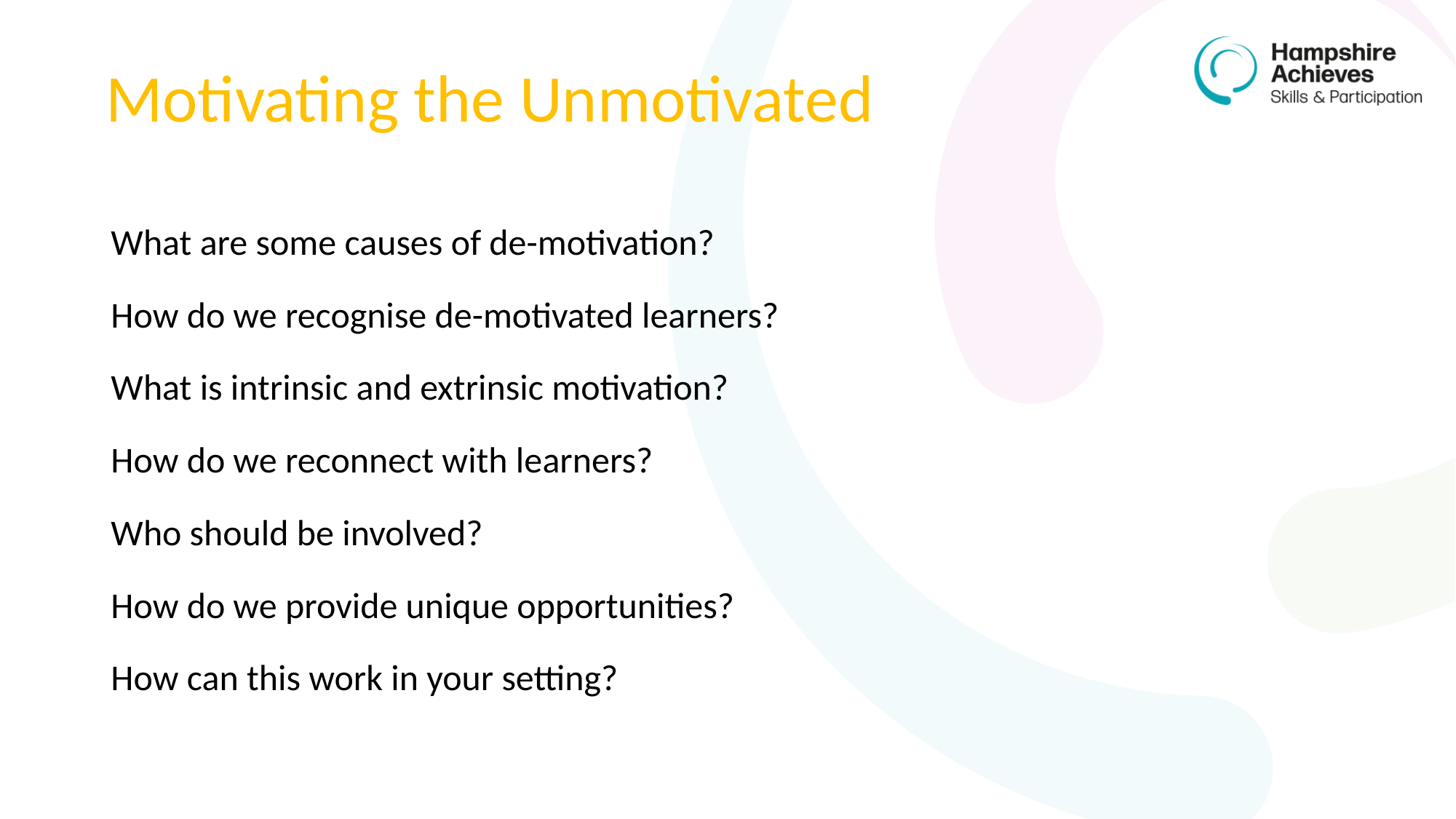

# Motivating the Unmotivated
What are some causes of de-motivation?
How do we recognise de-motivated learners?
What is intrinsic and extrinsic motivation?
How do we reconnect with learners?
Who should be involved?
How do we provide unique opportunities?
How can this work in your setting?